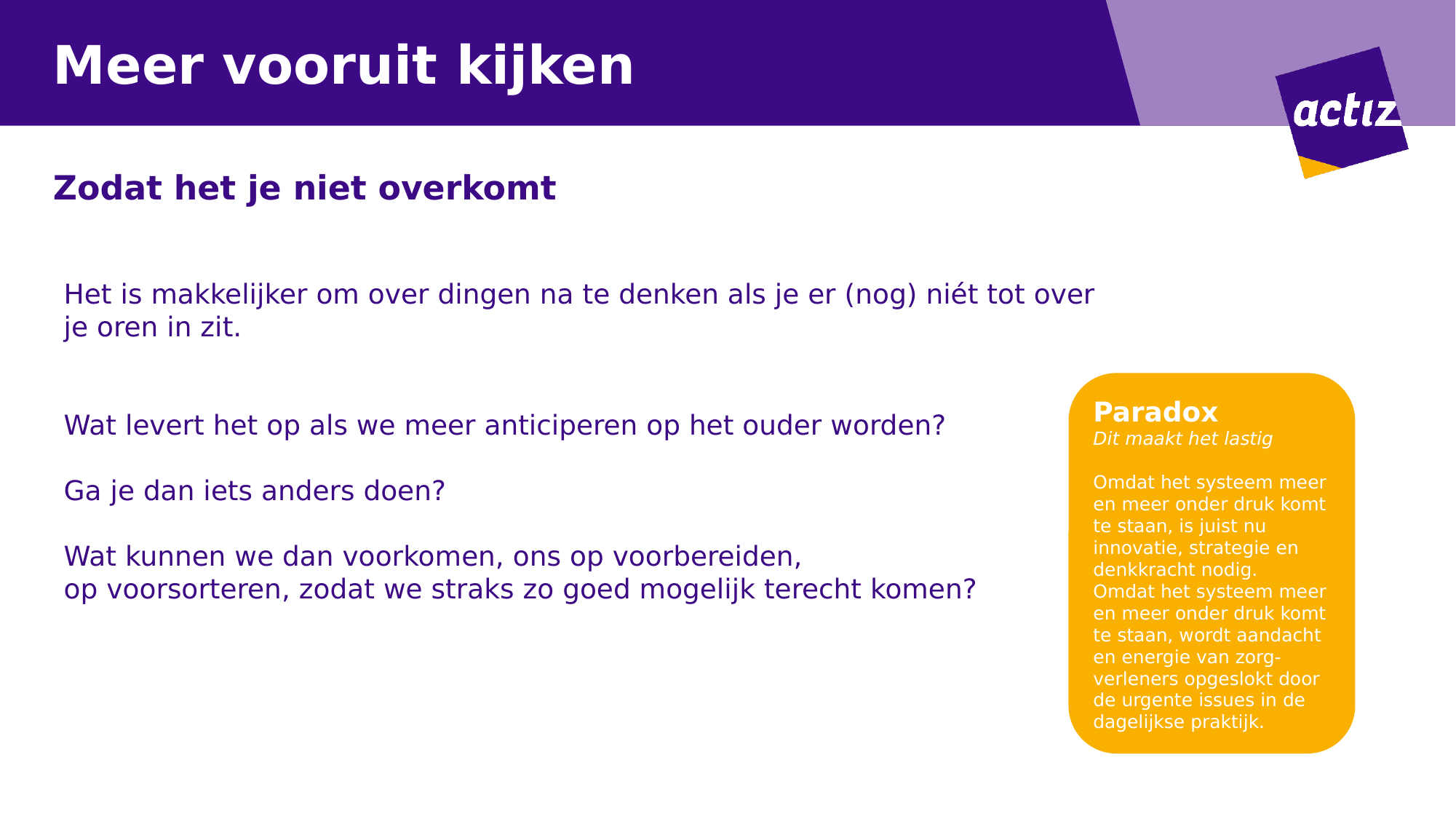

# Meer vooruit kijken
Zodat het je niet overkomt
Het is makkelijker om over dingen na te denken als je er (nog) niét tot over je oren in zit.

Wat levert het op als we meer anticiperen op het ouder worden?

Ga je dan iets anders doen?

Wat kunnen we dan voorkomen, ons op voorbereiden,
op voorsorteren, zodat we straks zo goed mogelijk terecht komen?

Paradox
Dit maakt het lastig

Omdat het systeem meer en meer onder druk komt te staan, is juist nu innovatie, strategie en denkkracht nodig.
Omdat het systeem meer en meer onder druk komt te staan, wordt aandacht en energie van zorg-verleners opgeslokt door de urgente issues in de dagelijkse praktijk.